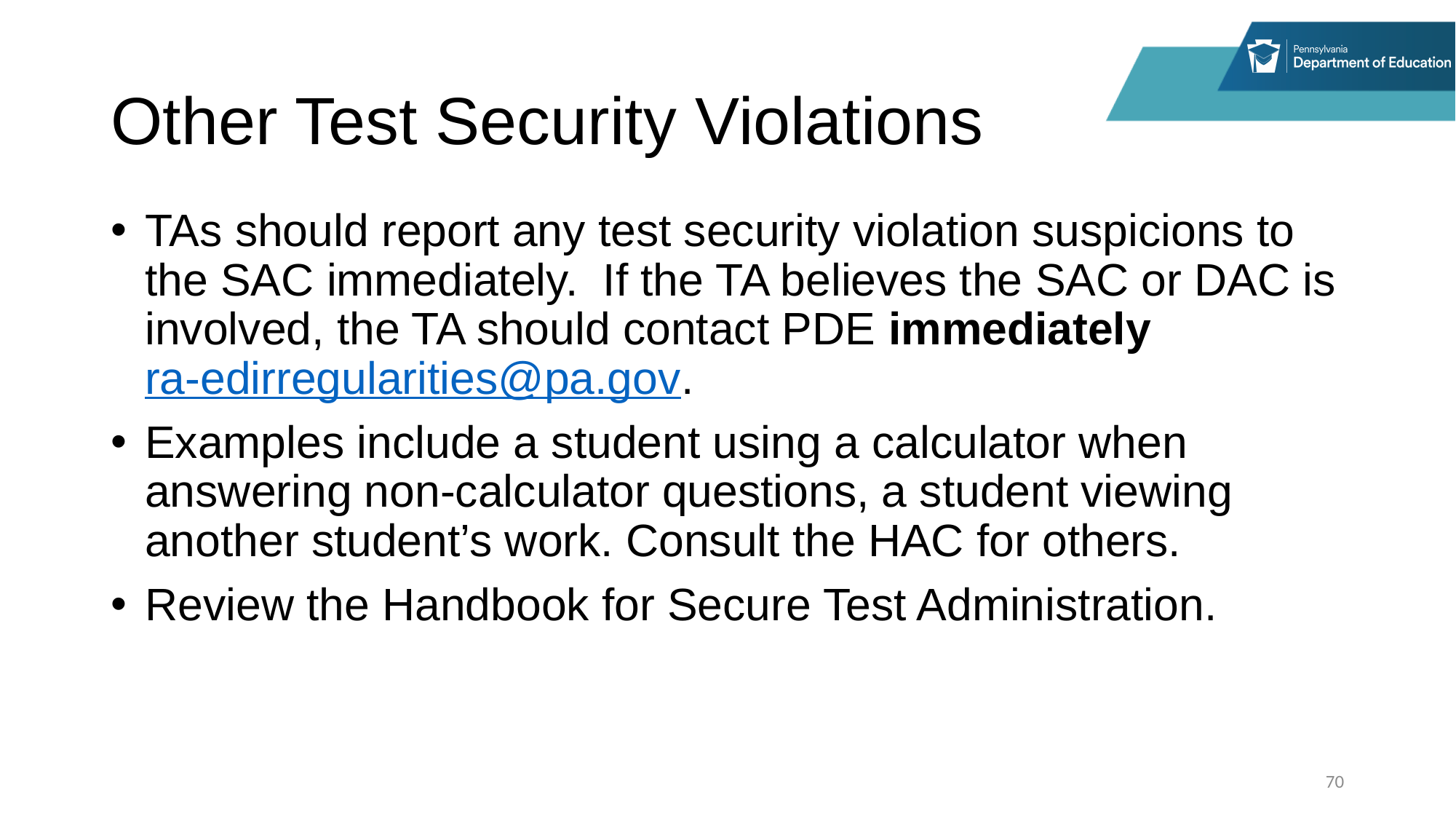

# Other Test Security Violations
TAs should report any test security violation suspicions to the SAC immediately.  If the TA believes the SAC or DAC is involved, the TA should contact PDE immediately ra-edirregularities@pa.gov.
Examples include a student using a calculator when answering non-calculator questions, a student viewing another student’s work. Consult the HAC for others.
Review the Handbook for Secure Test Administration.
70